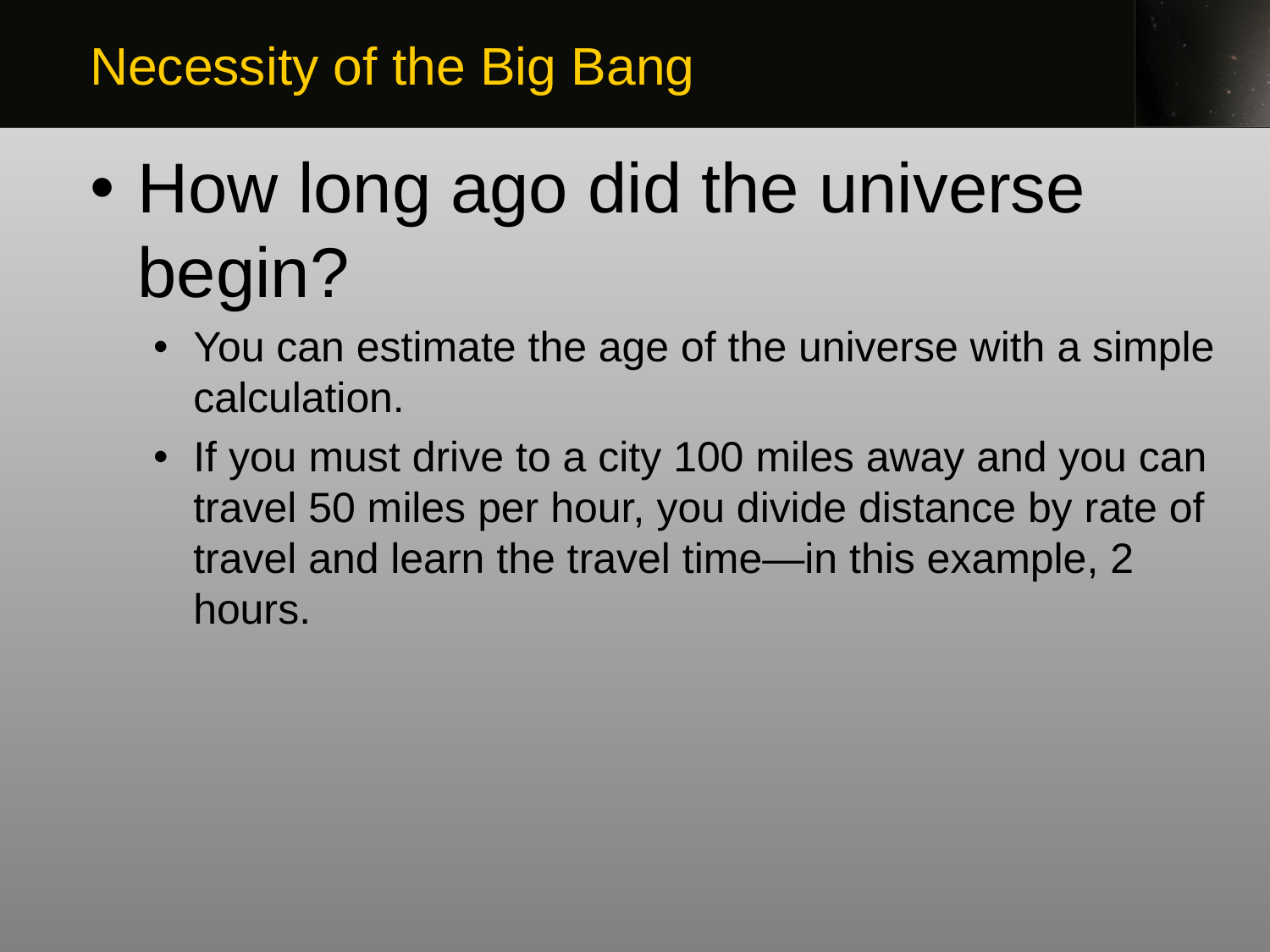

Necessity of the Big Bang
How long ago did the universe begin?
You can estimate the age of the universe with a simple calculation.
If you must drive to a city 100 miles away and you can travel 50 miles per hour, you divide distance by rate of travel and learn the travel time—in this example, 2 hours.